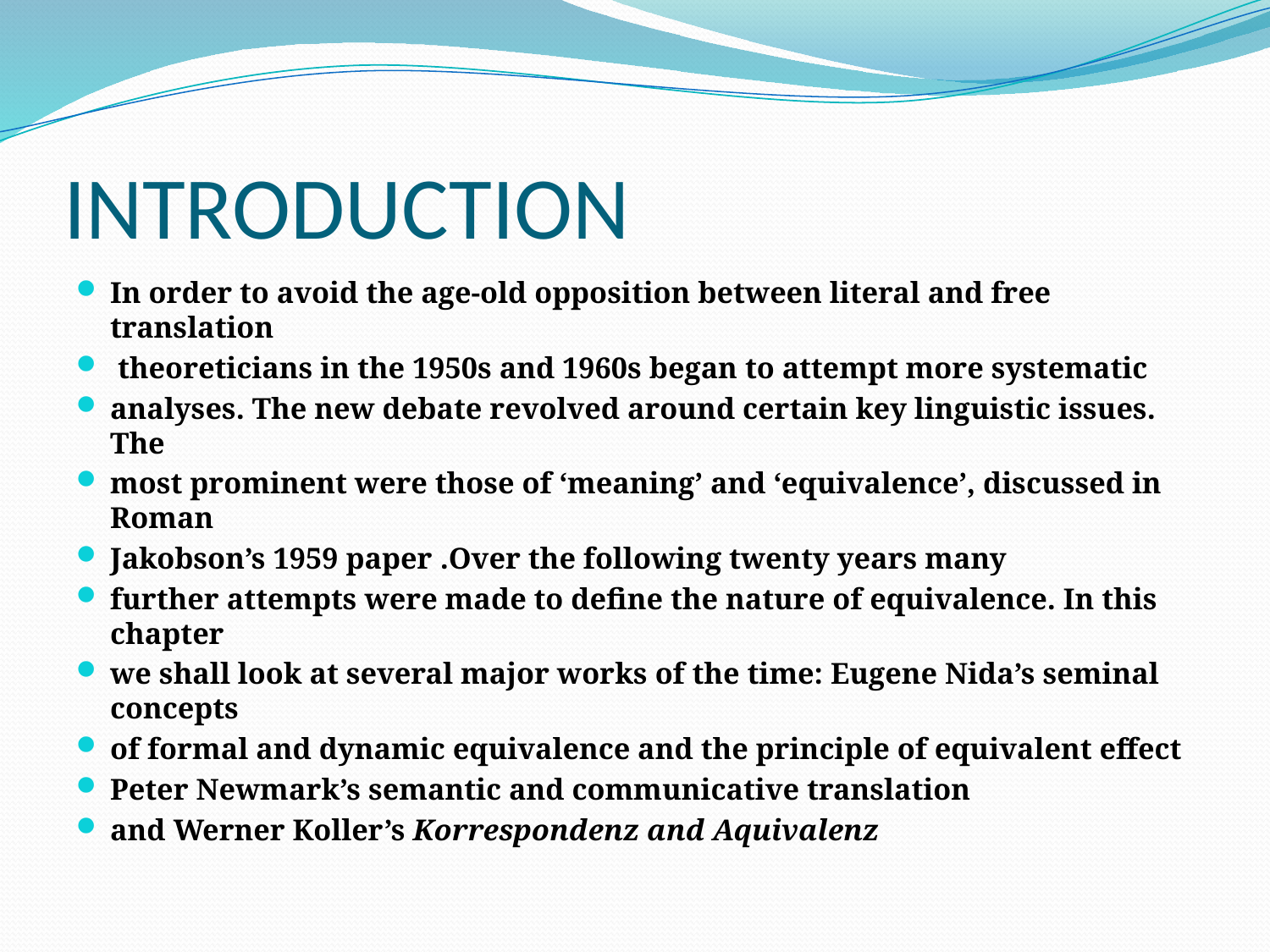

# INTRODUCTION
In order to avoid the age-old opposition between literal and free translation
 theoreticians in the 1950s and 1960s began to attempt more systematic
analyses. The new debate revolved around certain key linguistic issues. The
most prominent were those of ‘meaning’ and ‘equivalence’, discussed in Roman
Jakobson’s 1959 paper .Over the following twenty years many
further attempts were made to define the nature of equivalence. In this chapter
we shall look at several major works of the time: Eugene Nida’s seminal concepts
of formal and dynamic equivalence and the principle of equivalent effect
Peter Newmark’s semantic and communicative translation
and Werner Koller’s Korrespondenz and Aquivalenz